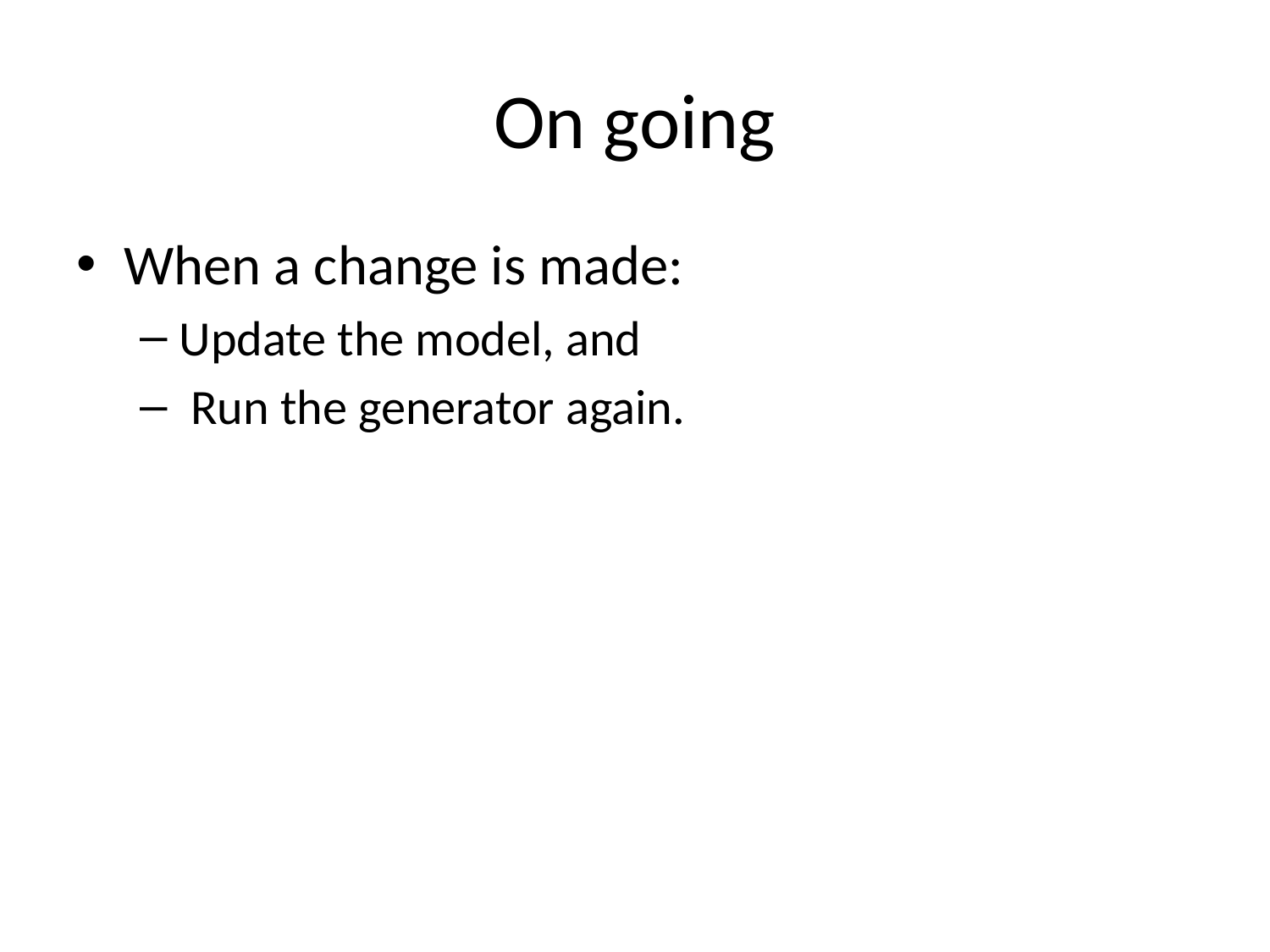

# On going
When a change is made:
Update the model, and
 Run the generator again.